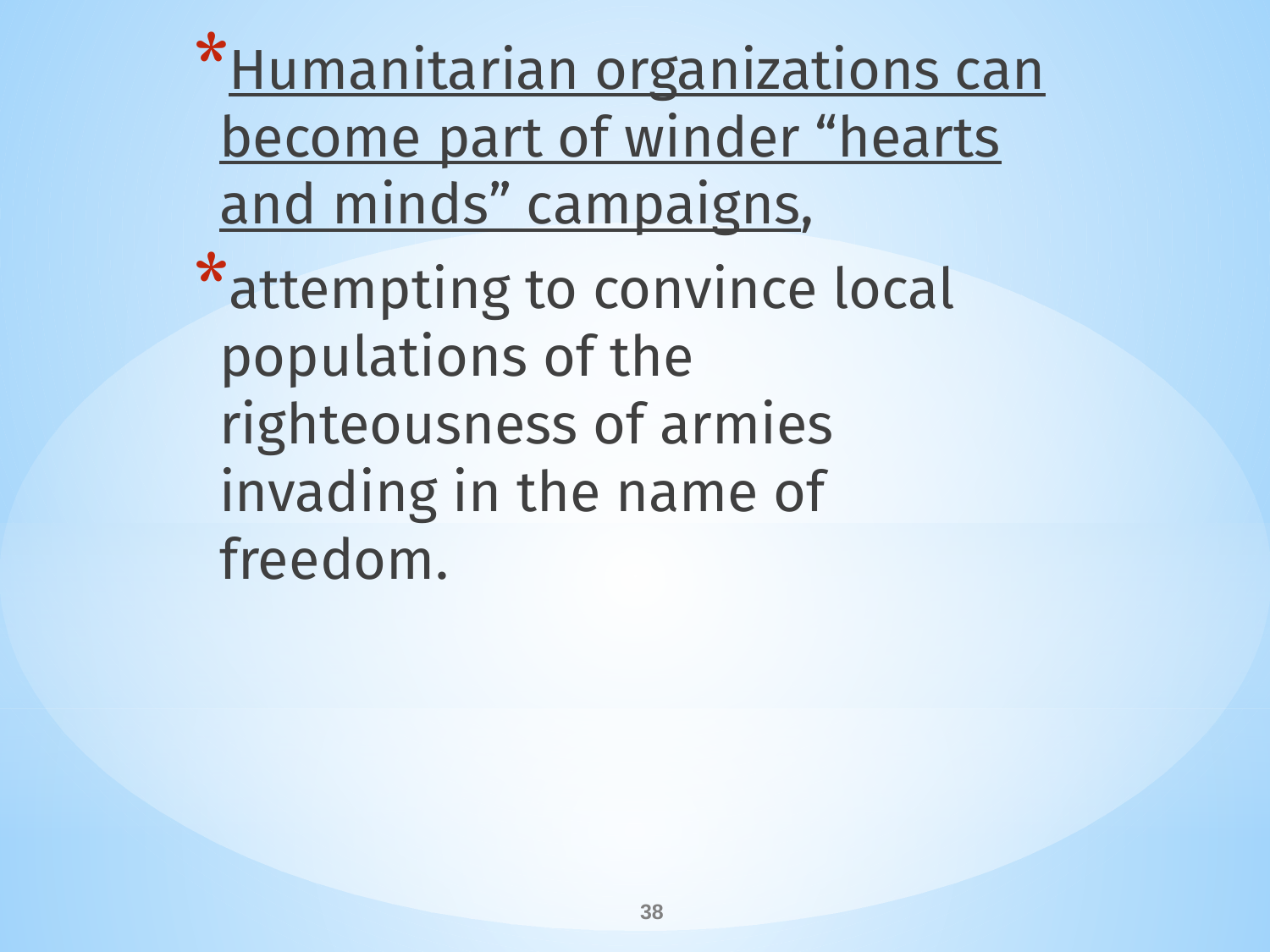

Humanitarian organizations can become part of winder “hearts and minds” campaigns,
attempting to convince local populations of the righteousness of armies invading in the name of freedom.

#
38